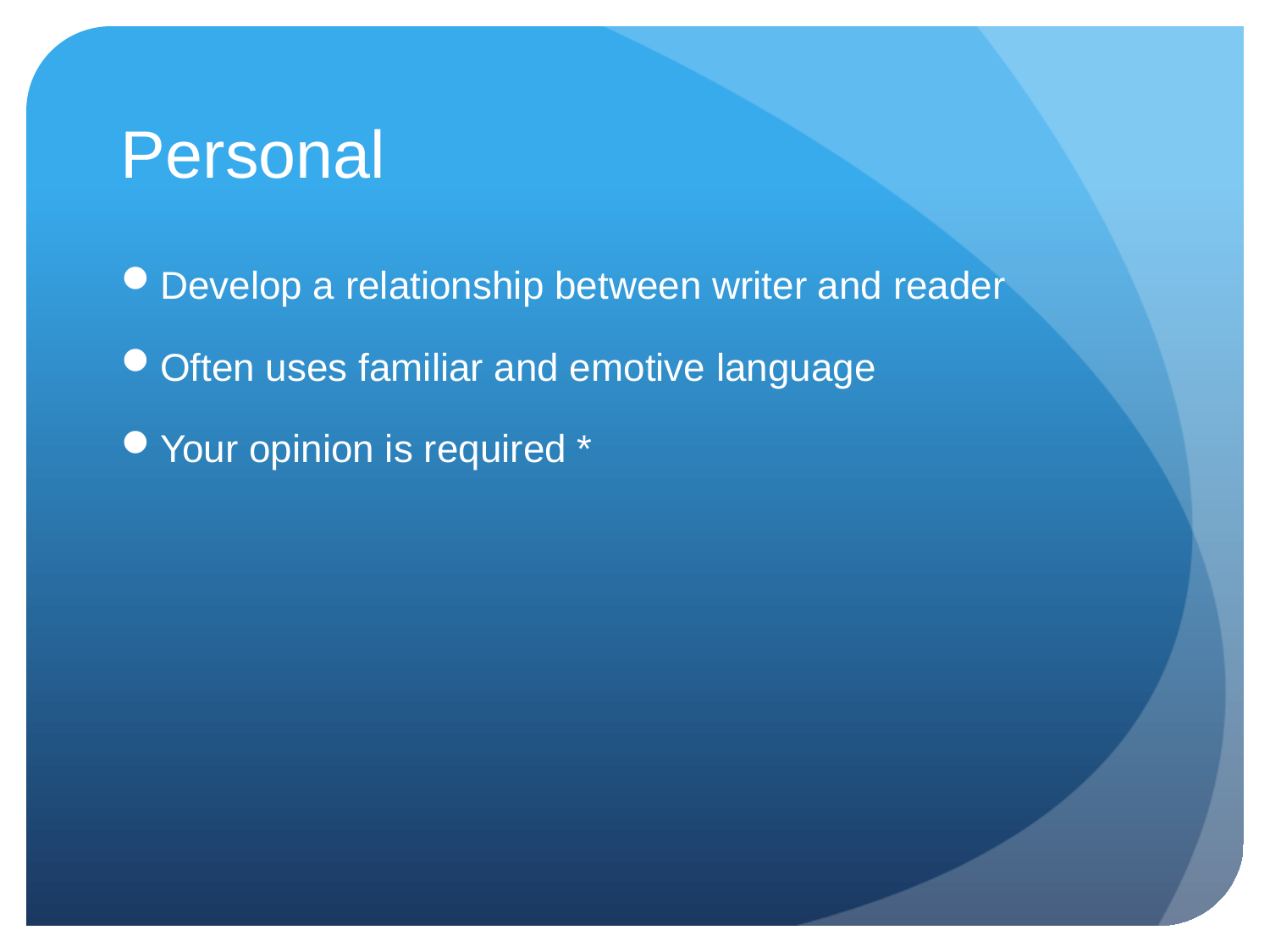

# Personal
Develop a relationship between writer and reader
Often uses familiar and emotive language
Your opinion is required *